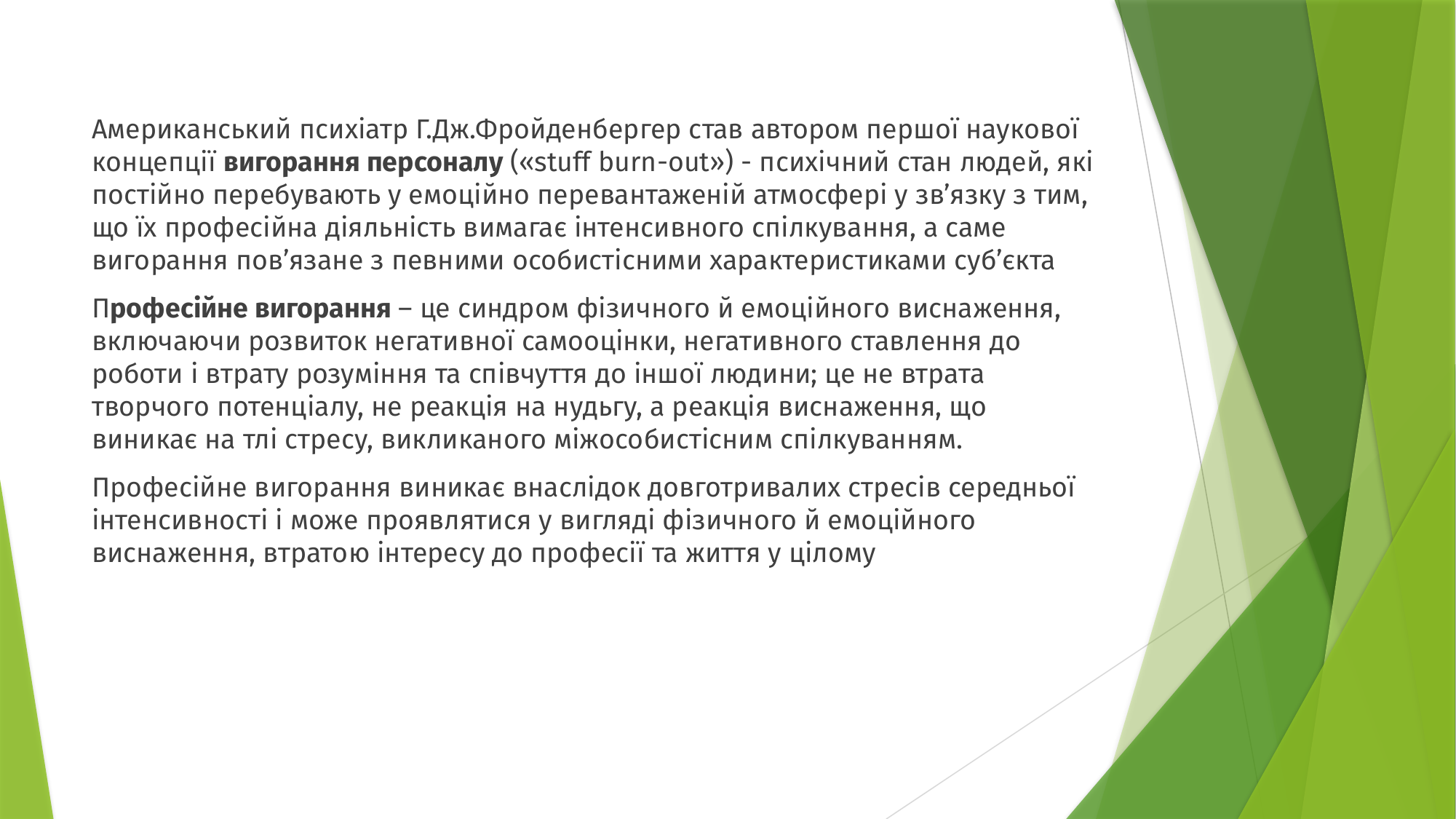

#
Американський психіатр Г.Дж.Фройденбергер став автором першої наукової концепції вигорання персоналу («stuff burn-out») - психічний стан людей, які постійно перебувають у емоційно перевантаженій атмосфері у зв’язку з тим, що їх професійна діяльність вимагає інтенсивного спілкування, а саме вигорання пов’язане з певними особистісними характеристиками суб’єкта
Професійне вигорання – це синдром фізичного й емоційного виснаження, включаючи розвиток негативної самооцінки, негативного ставлення до роботи і втрату розуміння та співчуття до іншої людини; це не втрата творчого потенціалу, не реакція на нудьгу, а реакція виснаження, що виникає на тлі стресу, викликаного міжособистісним спілкуванням.
Професійне вигорання виникає внаслідок довготривалих стресів середньої інтенсивності і може проявлятися у вигляді фізичного й емоційного виснаження, втратою інтересу до професії та життя у цілому